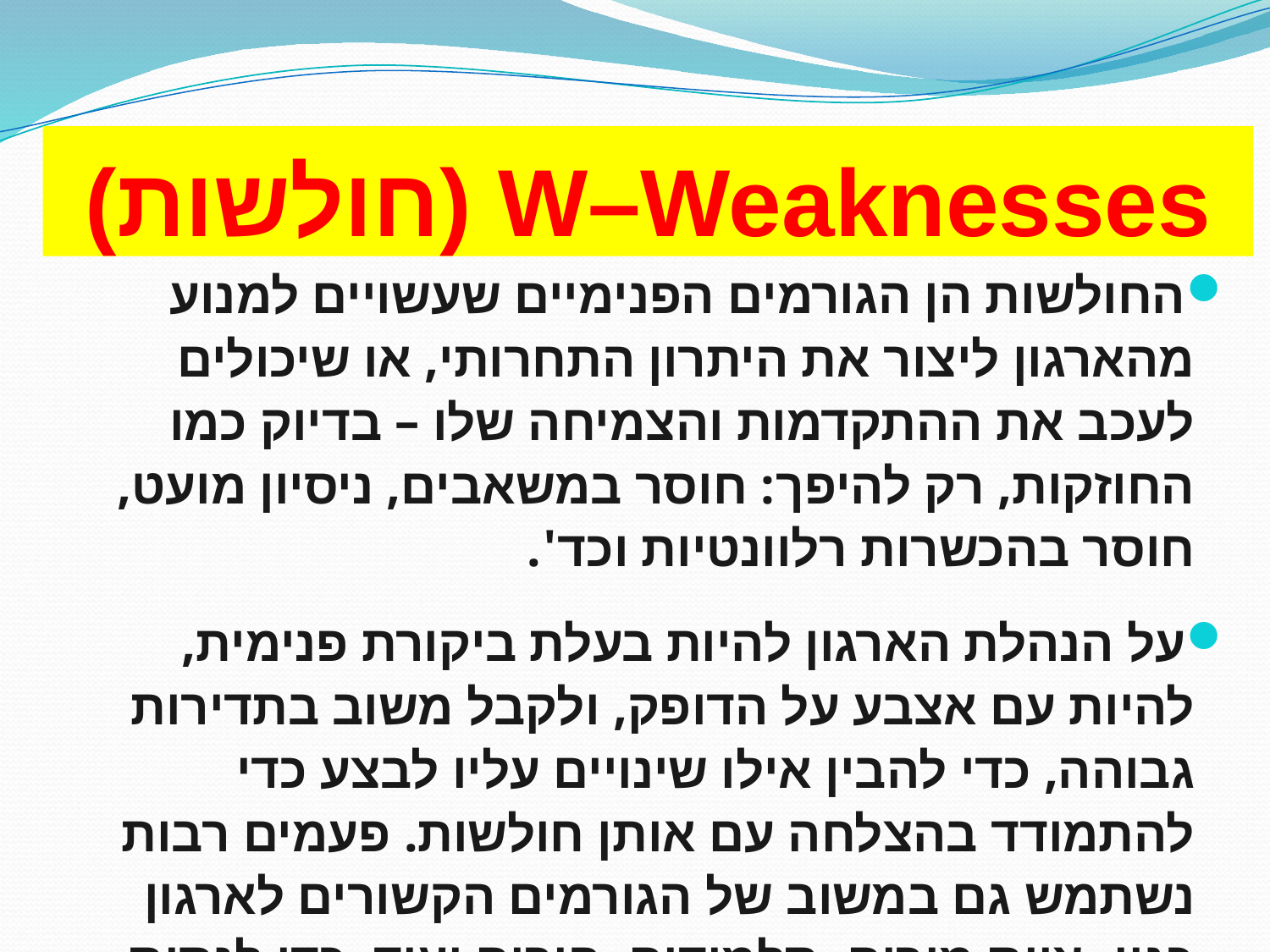

# W–Weaknesses (חולשות)
החולשות הן הגורמים הפנימיים שעשויים למנוע מהארגון ליצור את היתרון התחרותי, או שיכולים לעכב את ההתקדמות והצמיחה שלו – בדיוק כמו החוזקות, רק להיפך: חוסר במשאבים, ניסיון מועט, חוסר בהכשרות רלוונטיות וכד'.
על הנהלת הארגון להיות בעלת ביקורת פנימית, להיות עם אצבע על הדופק, ולקבל משוב בתדירות גבוהה, כדי להבין אילו שינויים עליו לבצע כדי להתמודד בהצלחה עם אותן חולשות. פעמים רבות נשתמש גם במשוב של הגורמים הקשורים לארגון כגון- צוות מורים, תלמידים, הורים ועוד. כדי לנסות להבין טוב יותר כיצד החולשות שלנו מתבטאות בפועל.